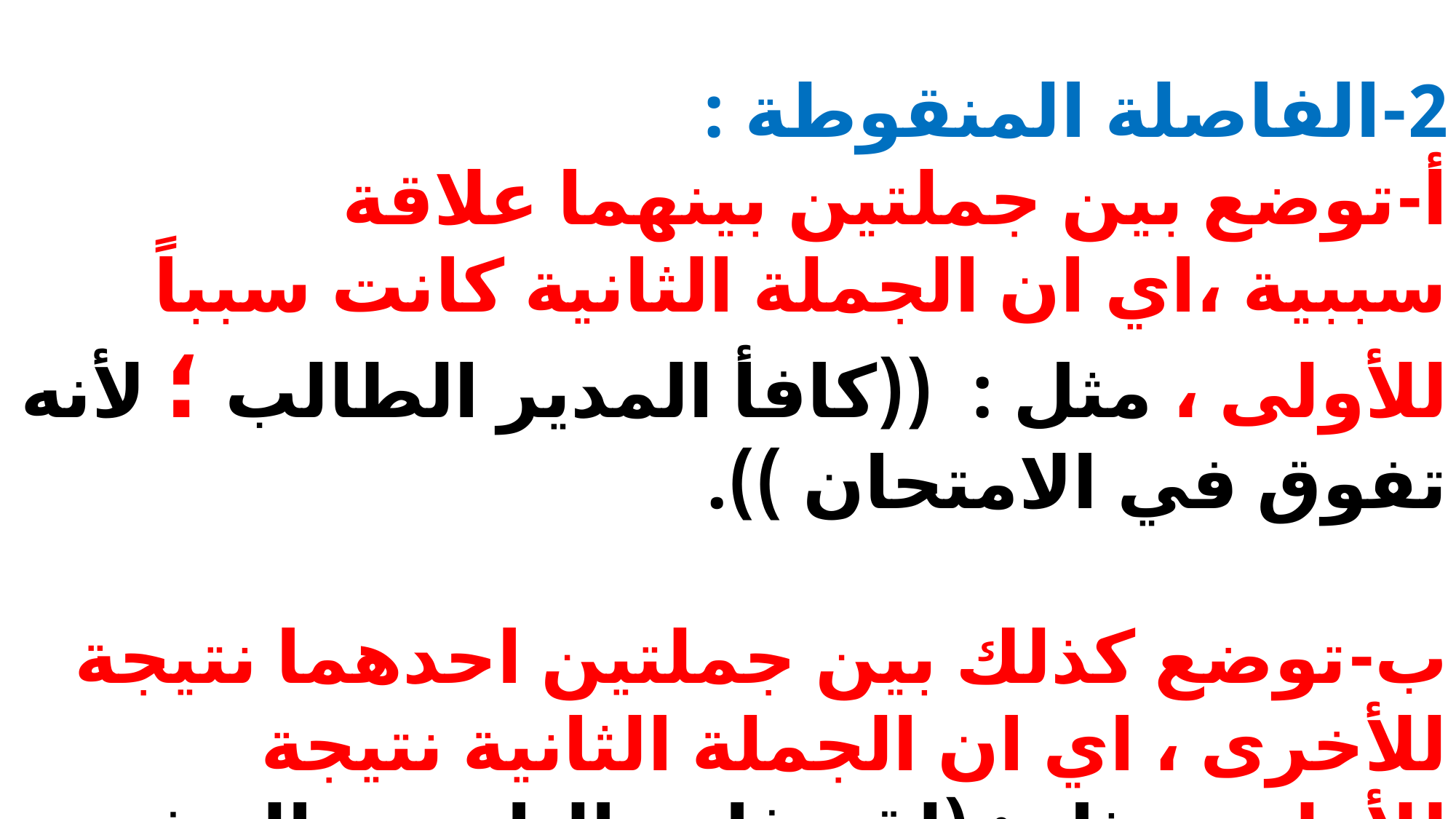

2-	الفاصلة المنقوطة :
أ‌-	توضع بين جملتين بينهما علاقة سببية ،اي ان الجملة الثانية كانت سبباً للأولى ، مثل :  ((كافأ المدير الطالب ؛ لأنه تفوق في الامتحان )).

ب‌-	توضع كذلك بين جملتين احدهما نتيجة للأخرى ، اي ان الجملة الثانية نتيجة للأولى ،مثل : (لقد غامر التاجر بماله في مشروعات لم يخطط لها ؛ فتبدد المال ) .